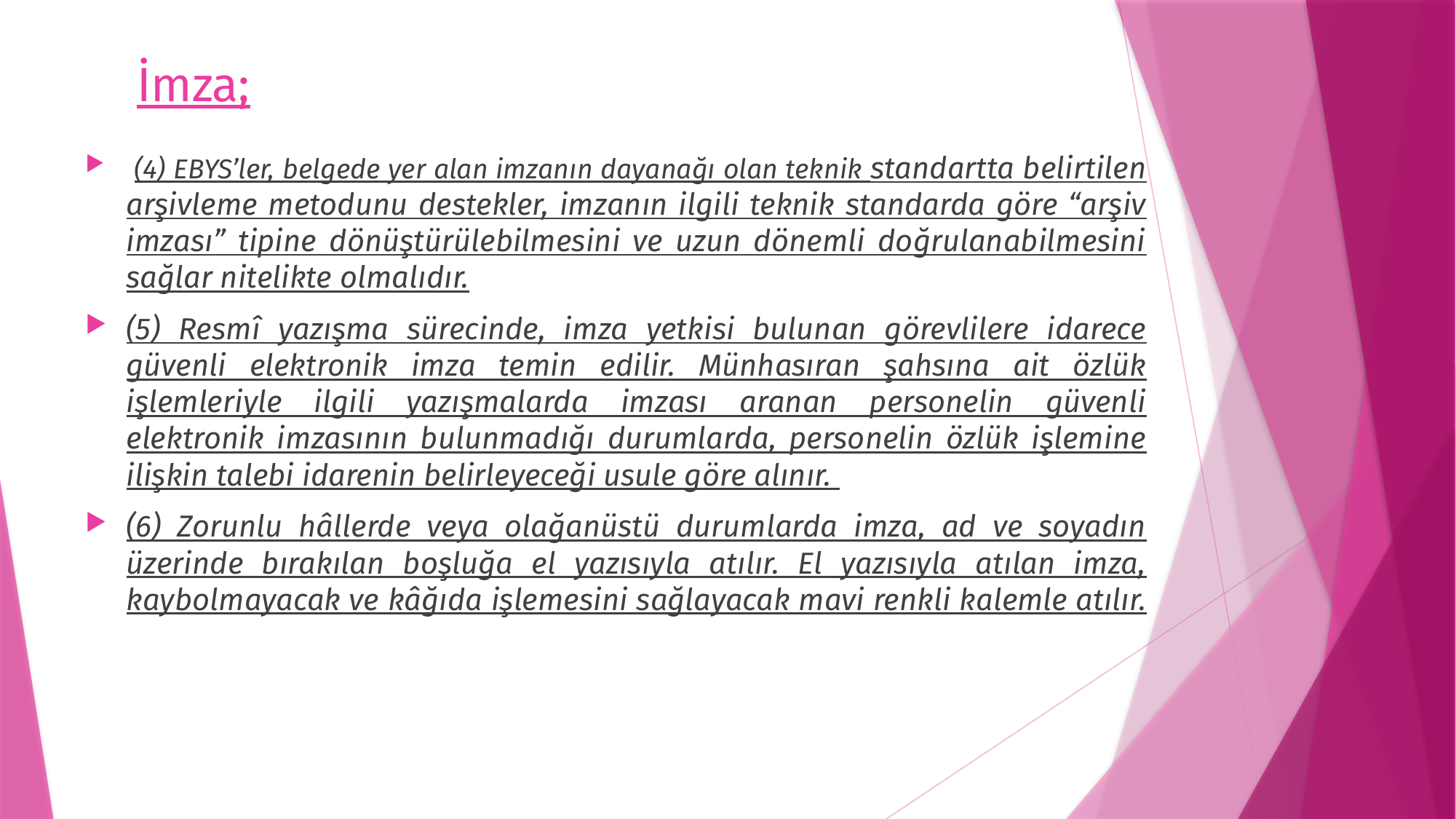

# İmza;
 (4) EBYS’ler, belgede yer alan imzanın dayanağı olan teknik standartta belirtilen arşivleme metodunu destekler, imzanın ilgili teknik standarda göre “arşiv imzası” tipine dönüştürülebilmesini ve uzun dönemli doğrulanabilmesini sağlar nitelikte olmalıdır.
(5) Resmî yazışma sürecinde, imza yetkisi bulunan görevlilere idarece güvenli elektronik imza temin edilir. Münhasıran şahsına ait özlük işlemleriyle ilgili yazışmalarda imzası aranan personelin güvenli elektronik imzasının bulunmadığı durumlarda, personelin özlük işlemine ilişkin talebi idarenin belirleyeceği usule göre alınır.
(6) Zorunlu hâllerde veya olağanüstü durumlarda imza, ad ve soyadın üzerinde bırakılan boşluğa el yazısıyla atılır. El yazısıyla atılan imza, kaybolmayacak ve kâğıda işlemesini sağlayacak mavi renkli kalemle atılır.